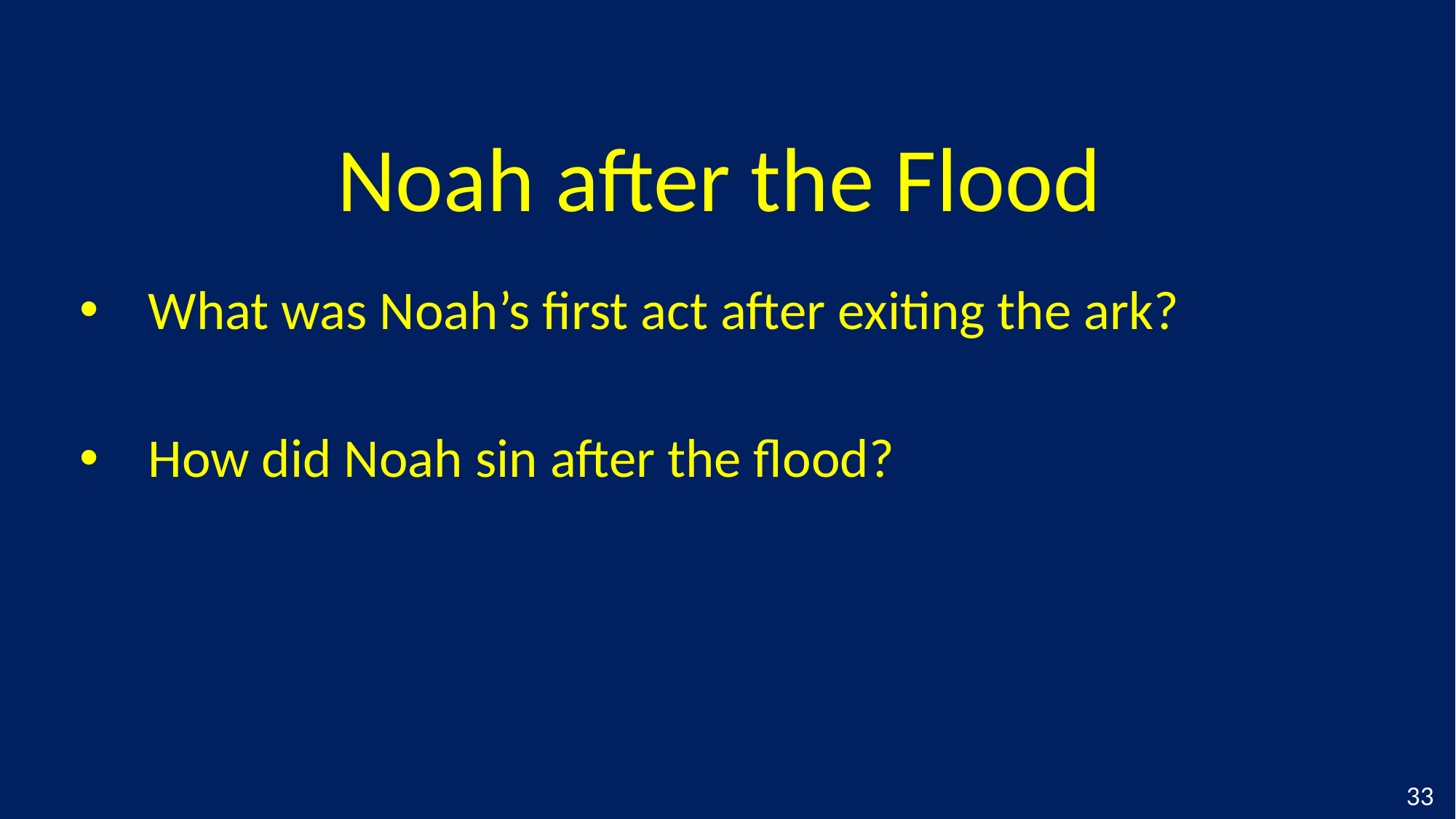

# Noah after the Flood
What was Noah’s first act after exiting the ark?

How did Noah sin after the flood?
33